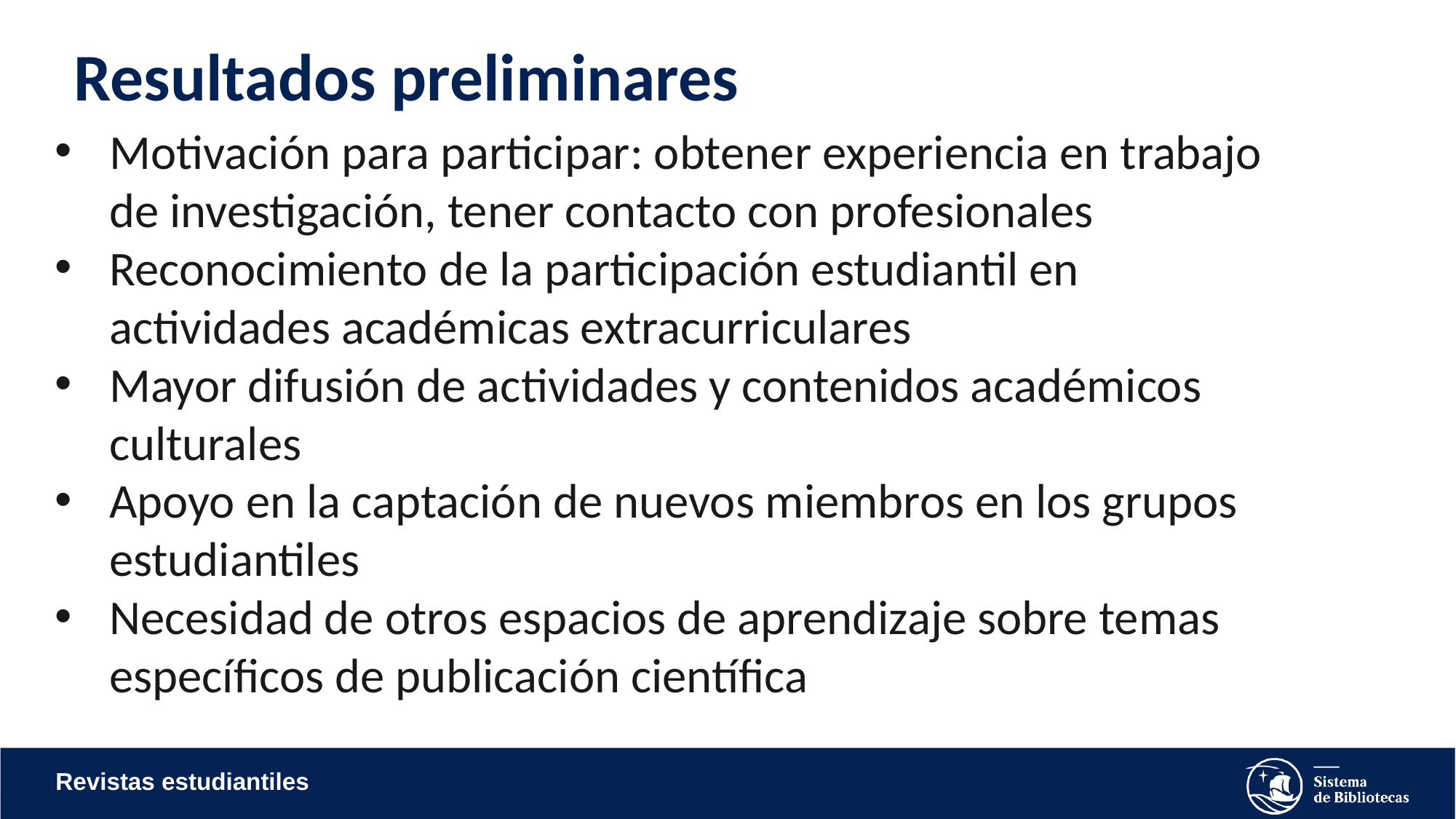

# Resultados preliminares
Motivación para participar: obtener experiencia en trabajo de investigación, tener contacto con profesionales
Reconocimiento de la participación estudiantil en actividades académicas extracurriculares
Mayor difusión de actividades y contenidos académicos culturales
Apoyo en la captación de nuevos miembros en los grupos estudiantiles
Necesidad de otros espacios de aprendizaje sobre temas específicos de publicación científica